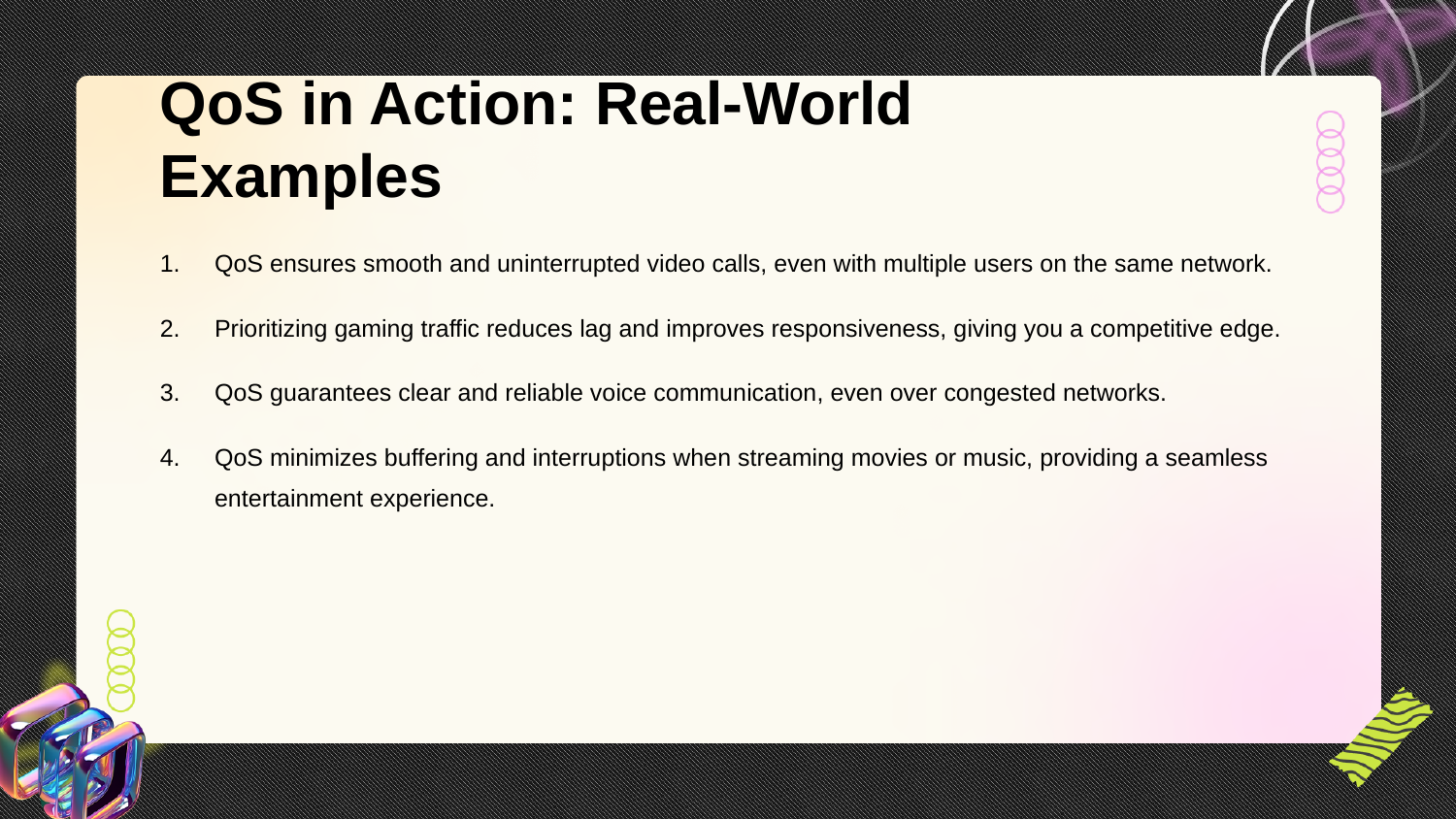

QoS in Action: Real-World Examples
QoS ensures smooth and uninterrupted video calls, even with multiple users on the same network.
Prioritizing gaming traffic reduces lag and improves responsiveness, giving you a competitive edge.
QoS guarantees clear and reliable voice communication, even over congested networks.
QoS minimizes buffering and interruptions when streaming movies or music, providing a seamless entertainment experience.